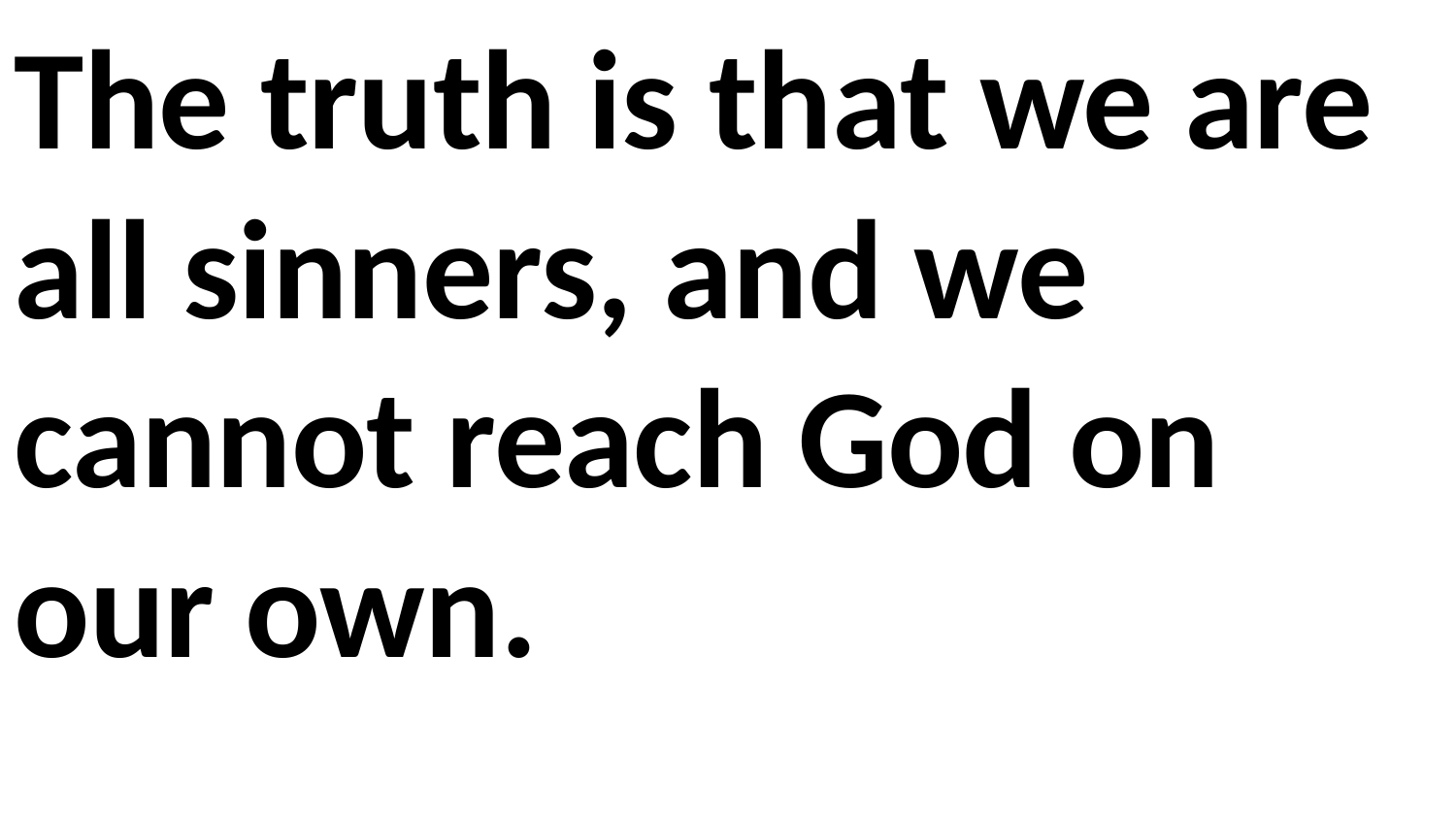

The truth is that we are all sinners, and we cannot reach God on our own.